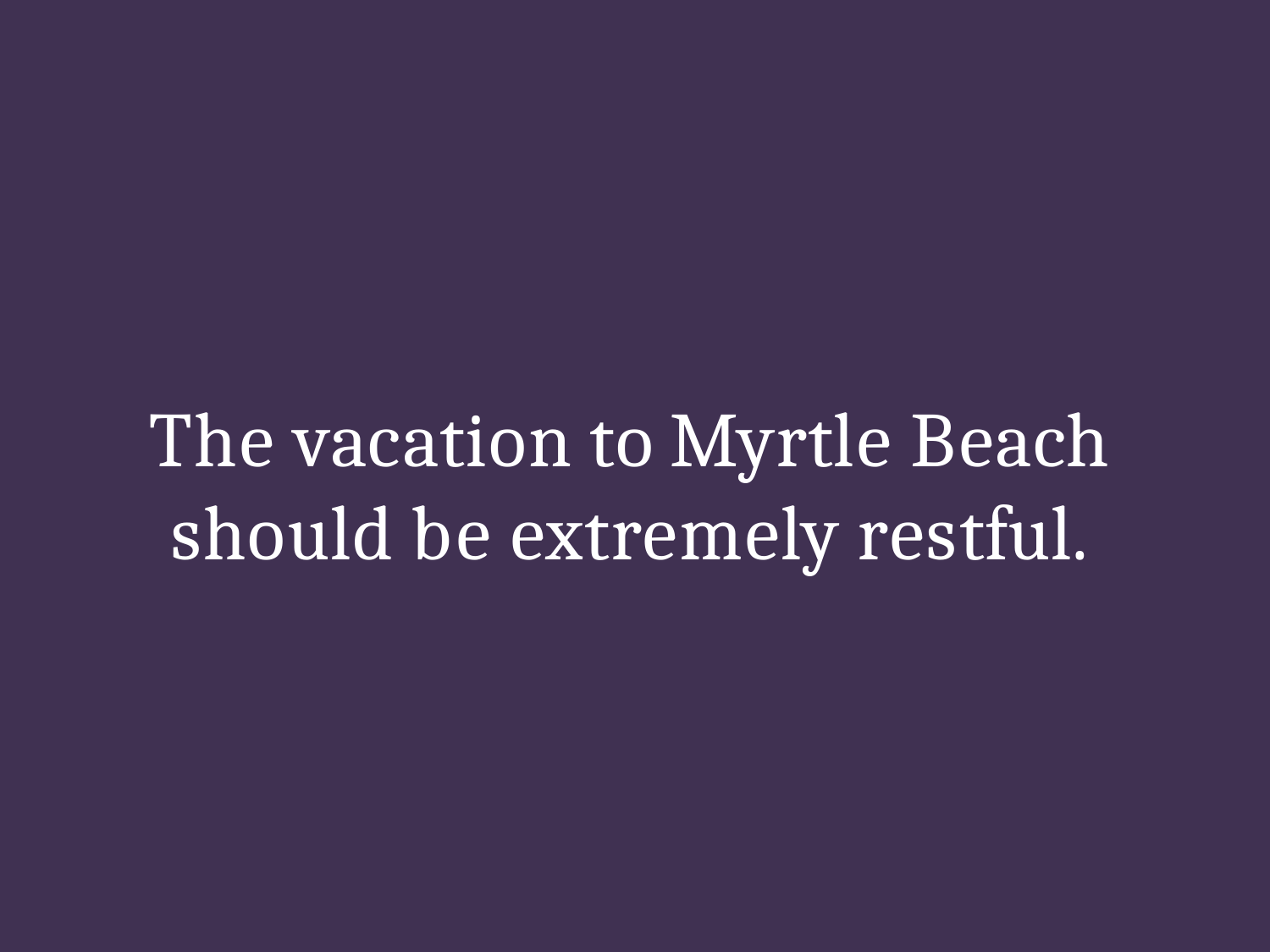

# The vacation to Myrtle Beach should be extremely restful.